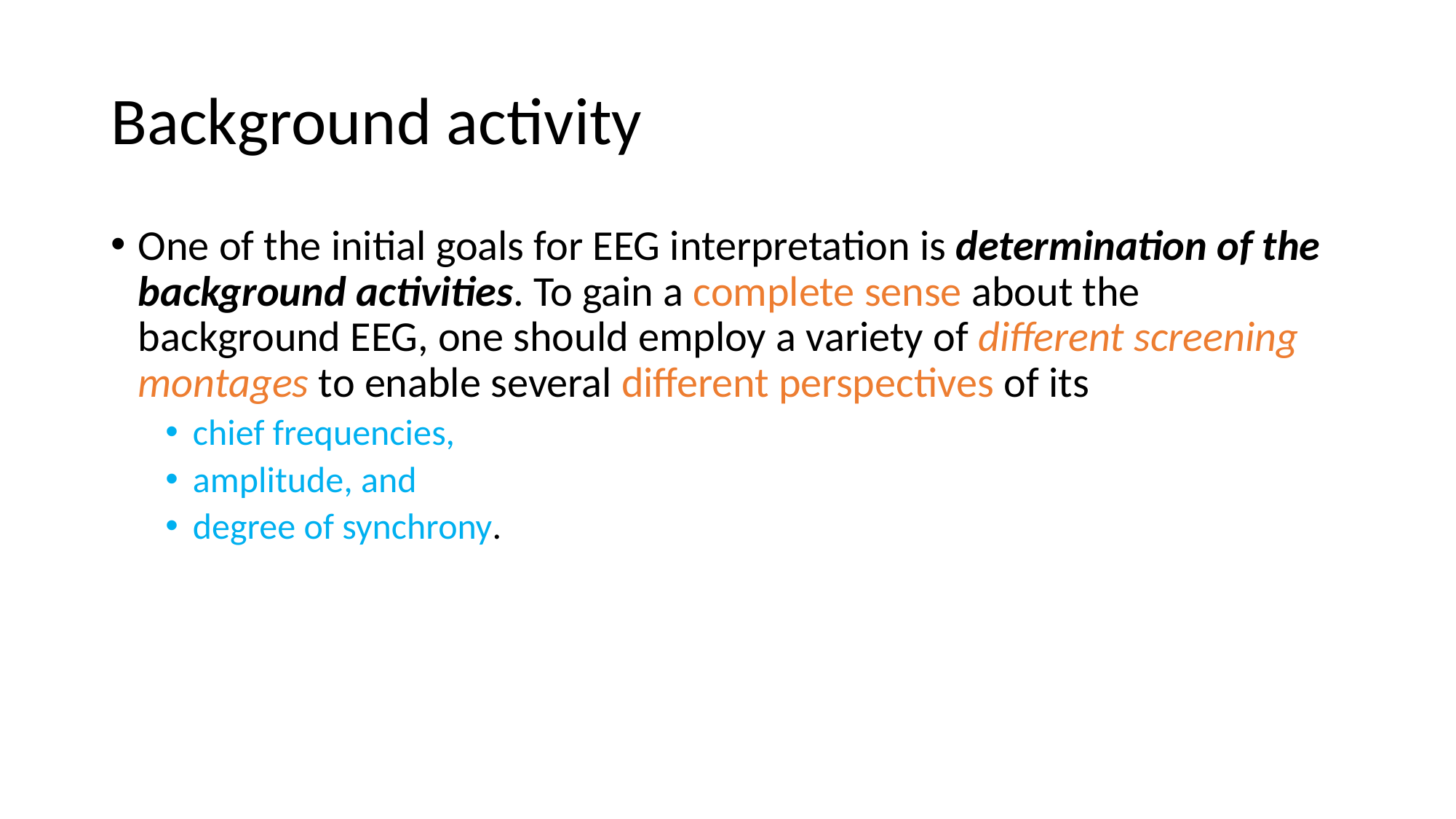

# Background activity
One of the initial goals for EEG interpretation is determination of the background activities. To gain a complete sense about the background EEG, one should employ a variety of different screening montages to enable several different perspectives of its
chief frequencies,
amplitude, and
degree of synchrony.